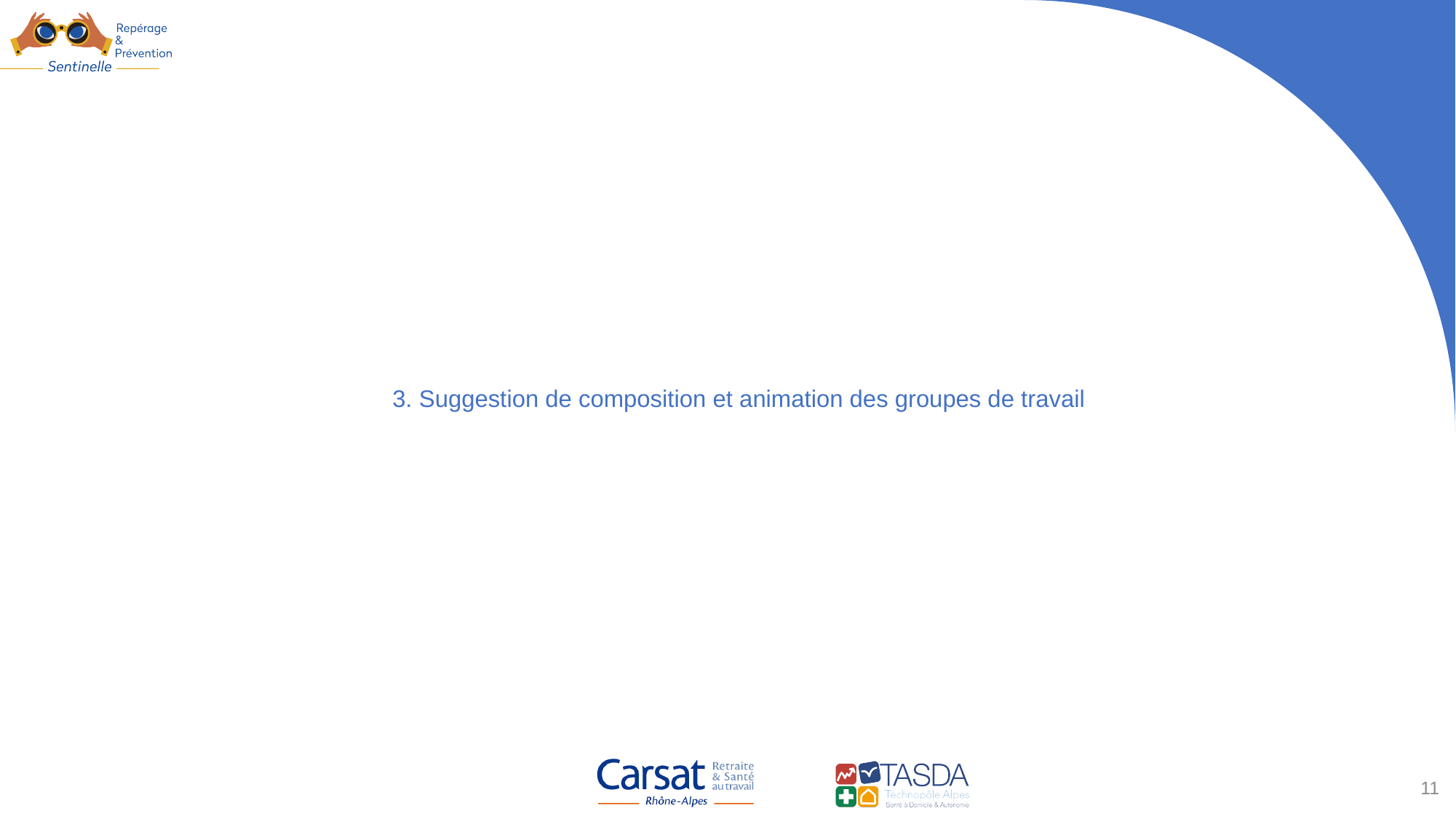

# 3. Suggestion de composition et animation des groupes de travail
11